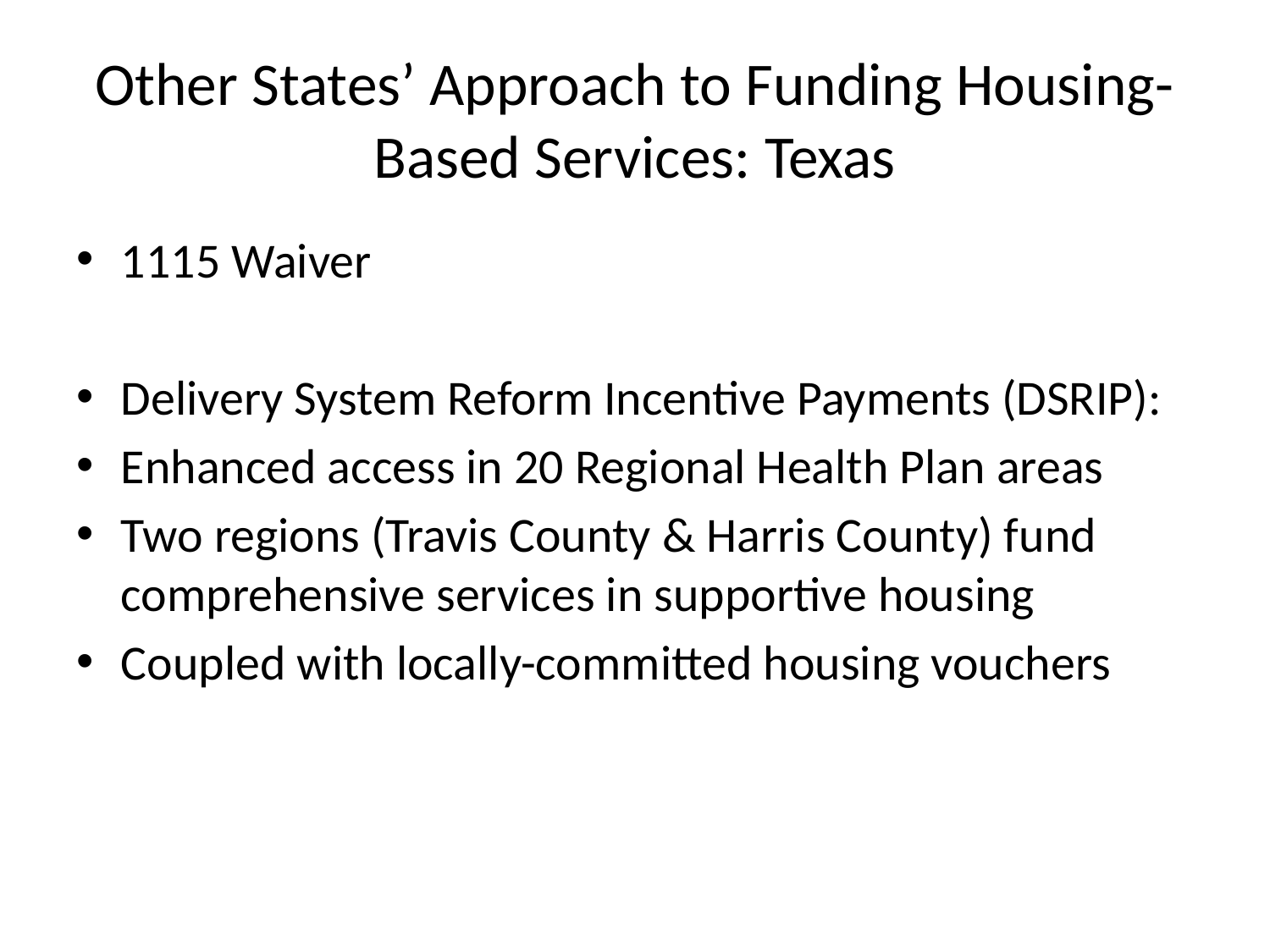

# Other States’ Approach to Funding Housing-Based Services: Texas
1115 Waiver

Delivery System Reform Incentive Payments (DSRIP):
Enhanced access in 20 Regional Health Plan areas
Two regions (Travis County & Harris County) fund comprehensive services in supportive housing
Coupled with locally-committed housing vouchers